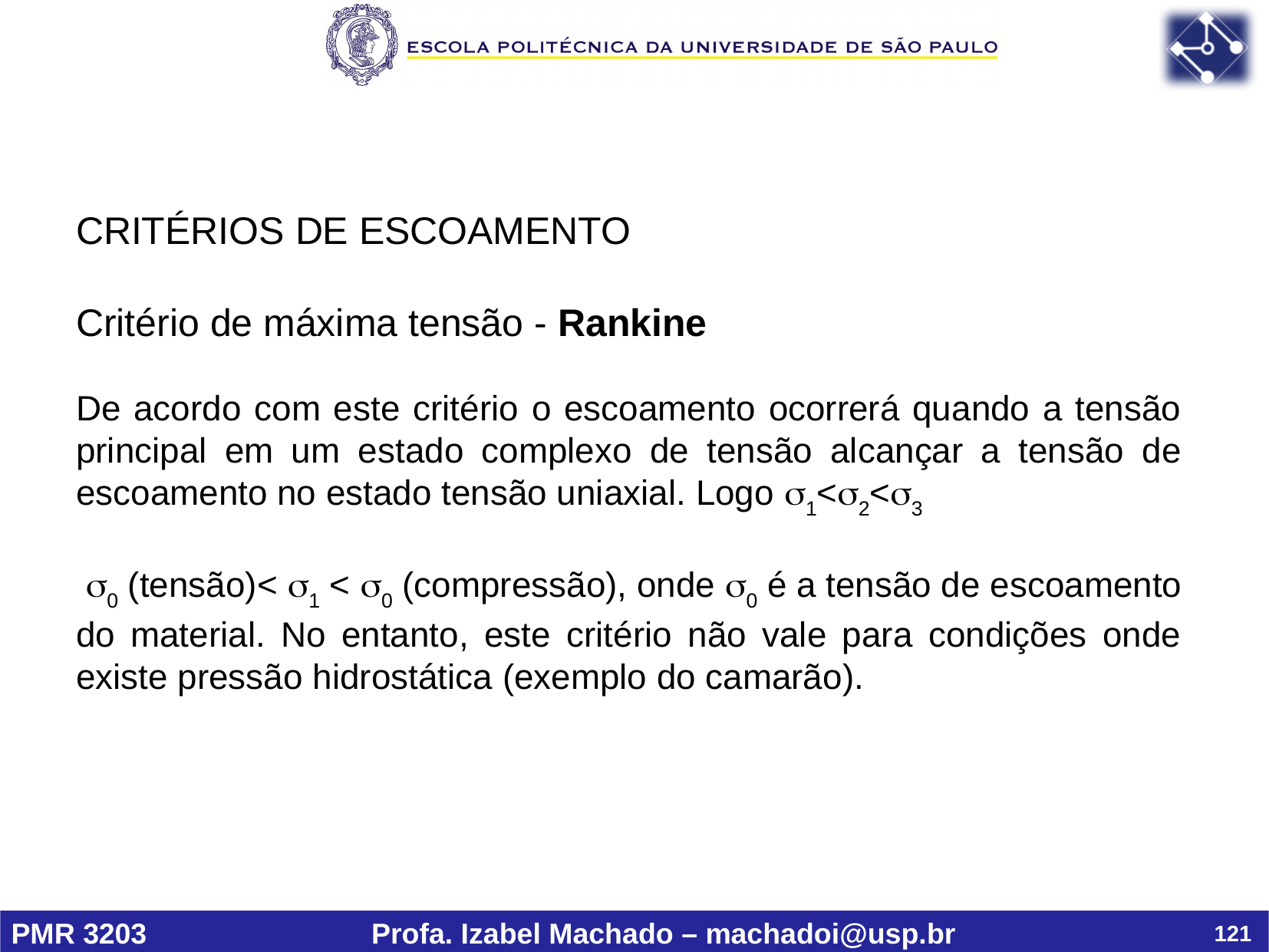

CRITÉRIOS DE ESCOAMENTO

Critério de máxima tensão - Rankine

De acordo com este critério o escoamento ocorrerá quando a tensão principal em um estado complexo de tensão alcançar a tensão de escoamento no estado tensão uniaxial. Logo σ1<σ2<σ3

 σ0 (tensão)< σ1 < σ0 (compressão), onde σ0 é a tensão de escoamento do material. No entanto, este critério não vale para condições onde existe pressão hidrostática (exemplo do camarão).

121